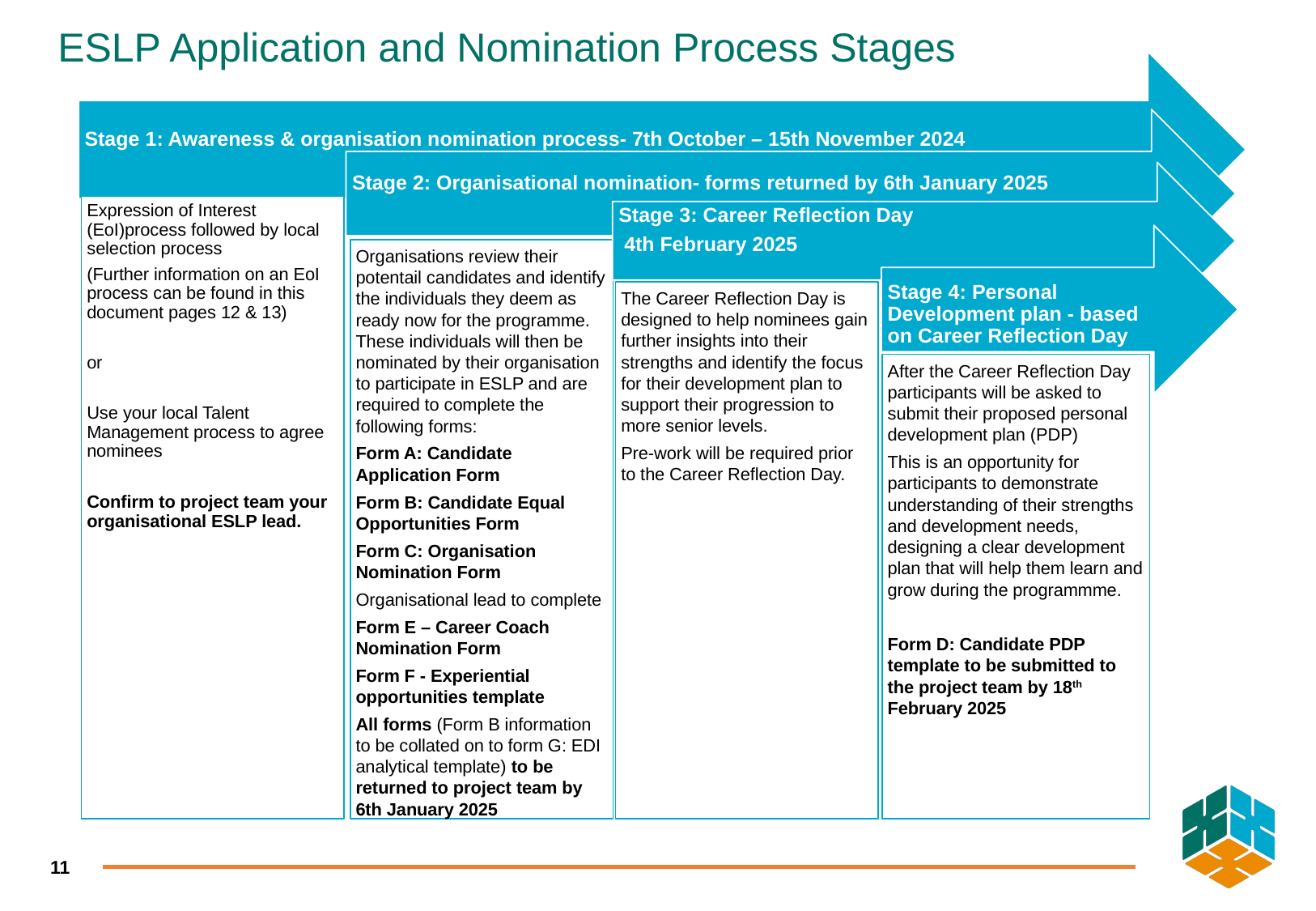

ESLP Application and Nomination Process Stages
Stage 1: Awareness & organisation nomination process- 7th October – 15th November 2024
Expression of Interest (EoI)process followed by local selection process
(Further information on an EoI process can be found in this document pages 12 & 13)

or

Use your local Talent Management process to agree nominees

Confirm to project team your organisational ESLP lead.
Stage 2: Organisational nomination- forms returned by 6th January 2025
Organisations review their potentail candidates and identify the individuals they deem as ready now for the programme. These individuals will then be nominated by their organisation to participate in ESLP and are required to complete the following forms:
Form A: Candidate Application Form
Form B: Candidate Equal Opportunities Form
Form C: Organisation Nomination Form
Organisational lead to complete
Form E – Career Coach Nomination Form
Form F - Experiential opportunities template
All forms (Form B information to be collated on to form G: EDI analytical template) to be returned to project team by 6th January 2025

Stage 3: Career Reflection Day
 4th February 2025
The Career Reflection Day is designed to help nominees gain further insights into their strengths and identify the focus for their development plan to support their progression to more senior levels.
Pre-work will be required prior to the Career Reflection Day.

Stage 4: Personal Development plan - based on Career Reflection Day
After the Career Reflection Day participants will be asked to submit their proposed personal development plan (PDP)
This is an opportunity for participants to demonstrate understanding of their strengths and development needs, designing a clear development plan that will help them learn and grow during the programmme.

Form D: Candidate PDP template to be submitted to the project team by 18th February 2025